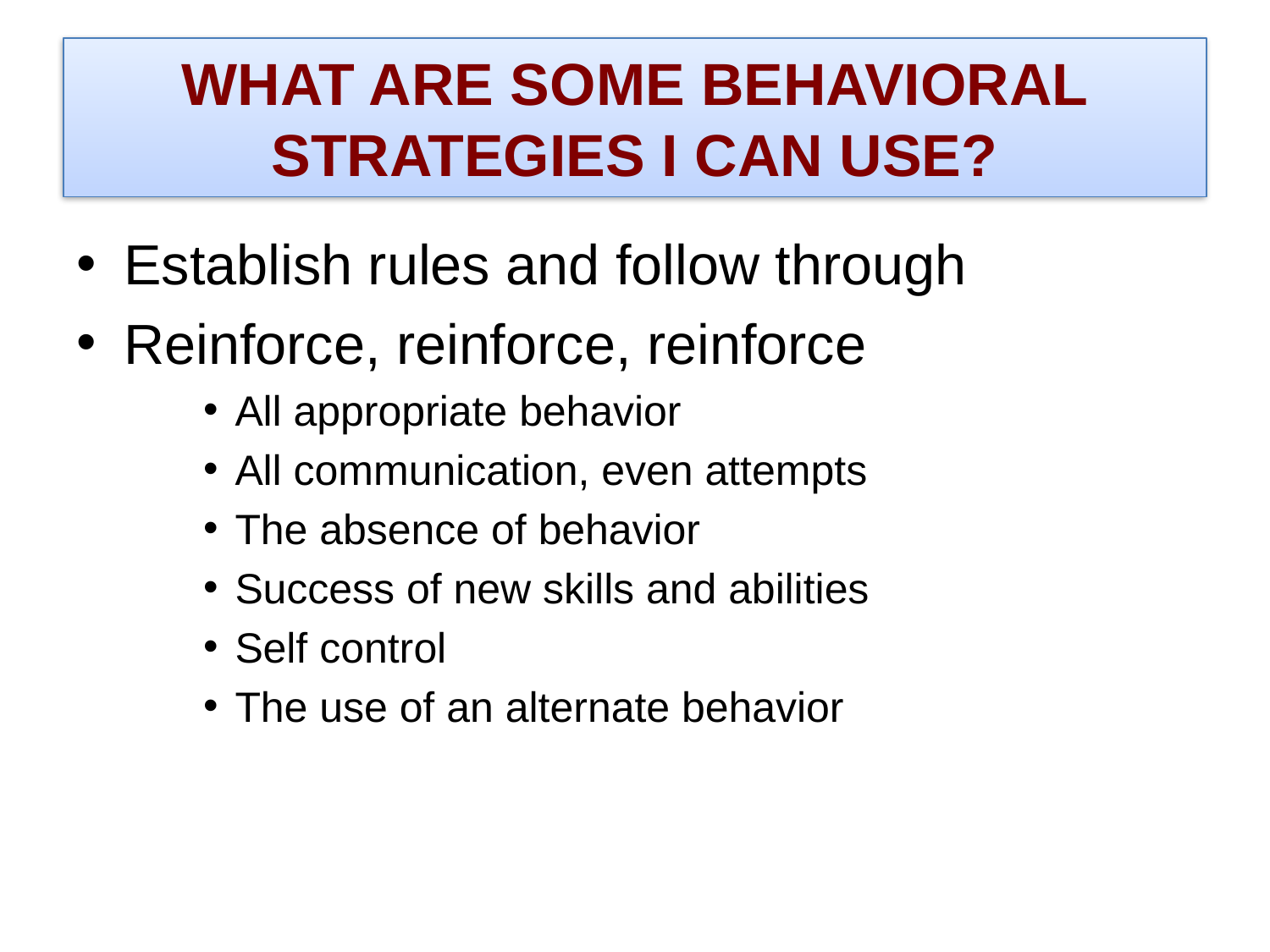

# WHAT ARE SOME BEHAVIORAL STRATEGIES I CAN USE?
Establish rules and follow through
Reinforce, reinforce, reinforce
All appropriate behavior
All communication, even attempts
The absence of behavior
Success of new skills and abilities
Self control
The use of an alternate behavior